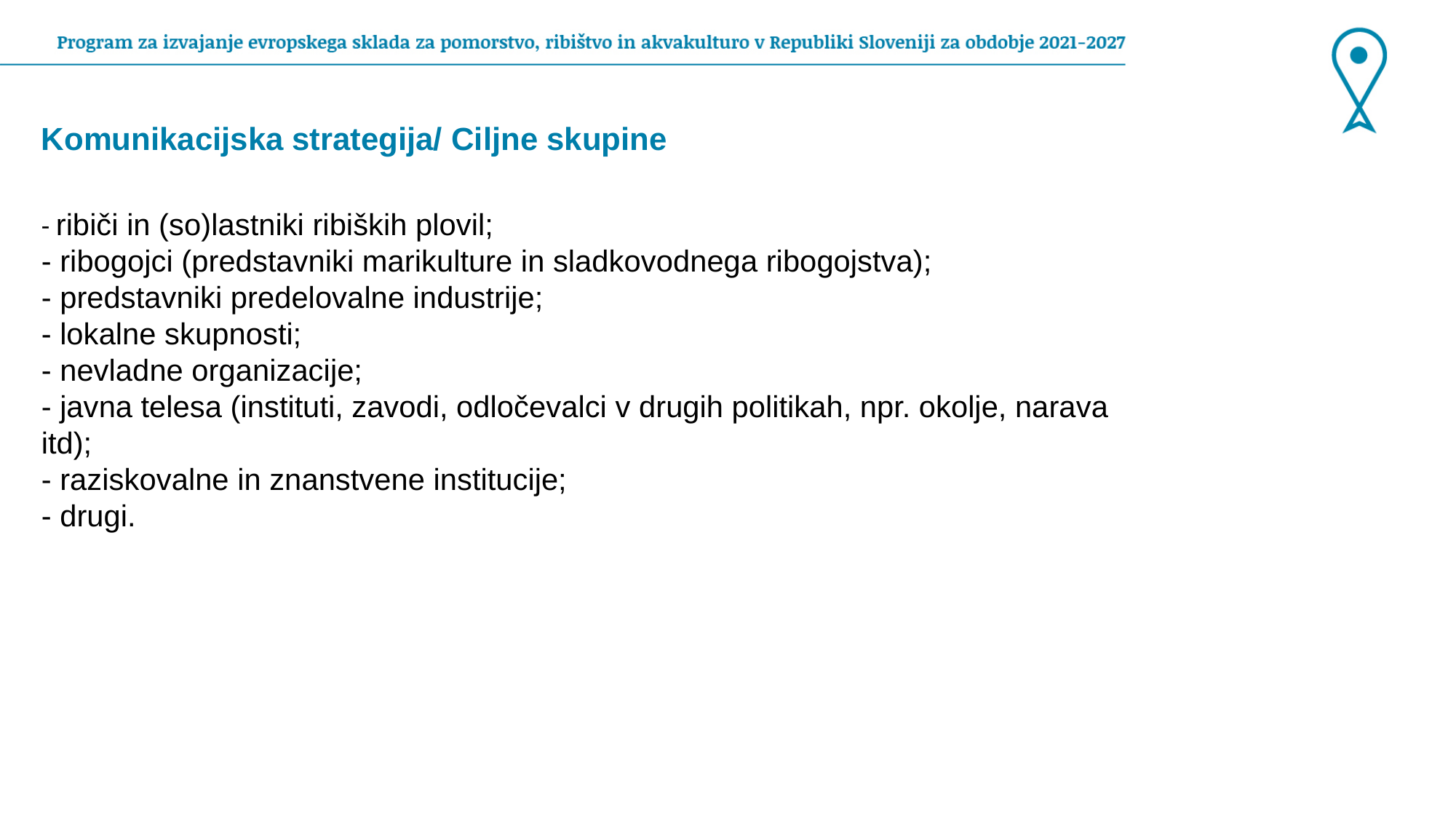

Komunikacijska strategija/ Ciljne skupine
- ribiči in (so)lastniki ribiških plovil;
- ribogojci (predstavniki marikulture in sladkovodnega ribogojstva);
- predstavniki predelovalne industrije;
- lokalne skupnosti;
- nevladne organizacije;
- javna telesa (instituti, zavodi, odločevalci v drugih politikah, npr. okolje, narava  itd);
- raziskovalne in znanstvene institucije;
- drugi.